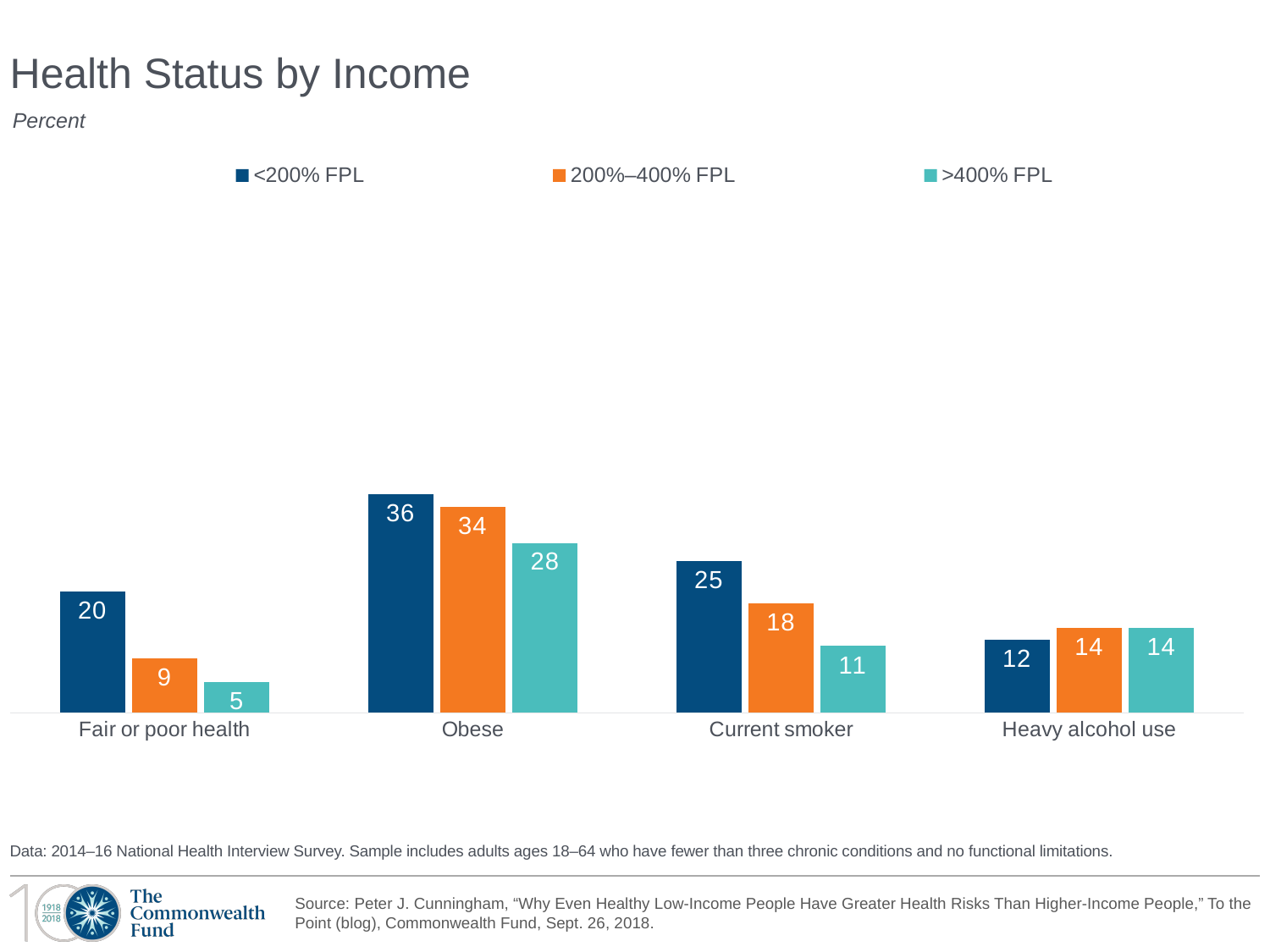

# Health Status by Income
Percent

### Chart

| Category | <200% FPL | 200%–400% FPL | >400% FPL |
|---|---|---|---|
| Fair or poor health | 20.0 | 9.0 | 5.0 |
| Obese | 36.0 | 34.0 | 28.0 |
| Current smoker | 25.0 | 18.0 | 11.0 |
| Heavy alcohol use | 12.0 | 14.0 | 14.0 |
Data: 2014–16 National Health Interview Survey. Sample includes adults ages 18–64 who have fewer than three chronic conditions and no functional limitations.